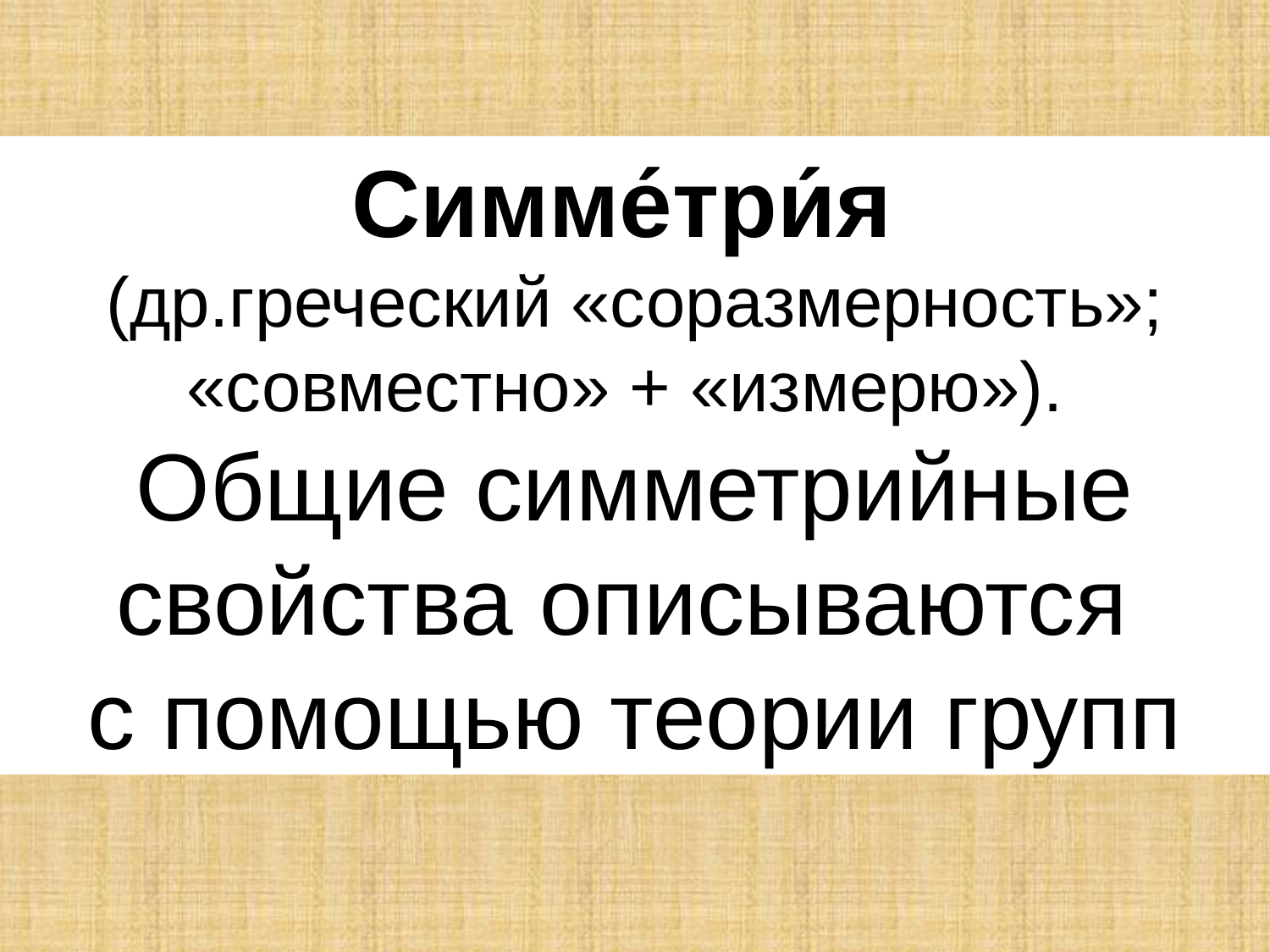

Симме́три́я
(др.греческий «соразмерность»; «совместно» + «измерю»).
Общие симметрийные свойства описываются
с помощью теории групп